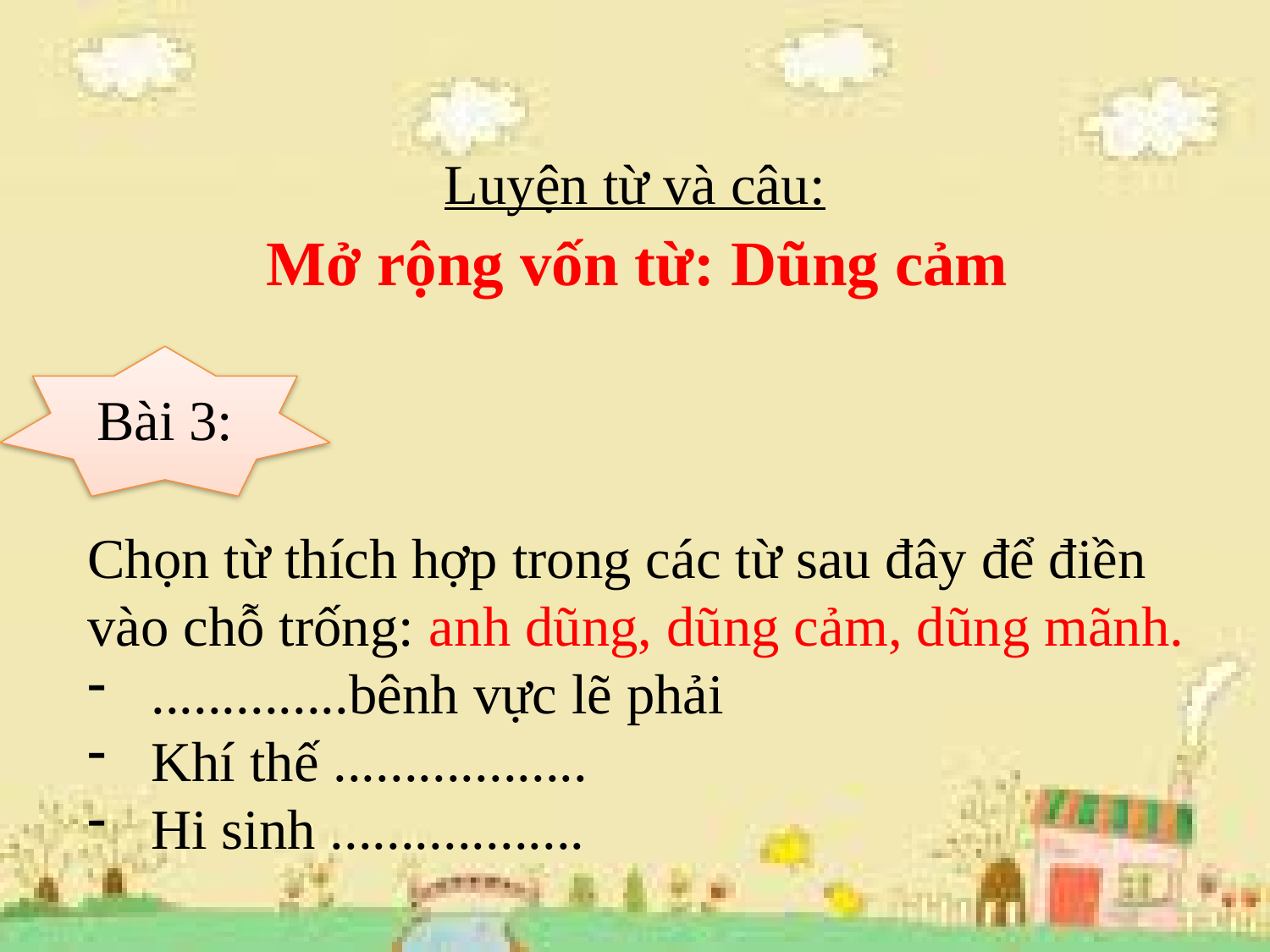

# Luyện từ và câu:
Mở rộng vốn từ: Dũng cảm
Bài 3:
Chọn từ thích hợp trong các từ sau đây để điền vào chỗ trống: anh dũng, dũng cảm, dũng mãnh.
..............bênh vực lẽ phải
Khí thế ..................
Hi sinh ..................